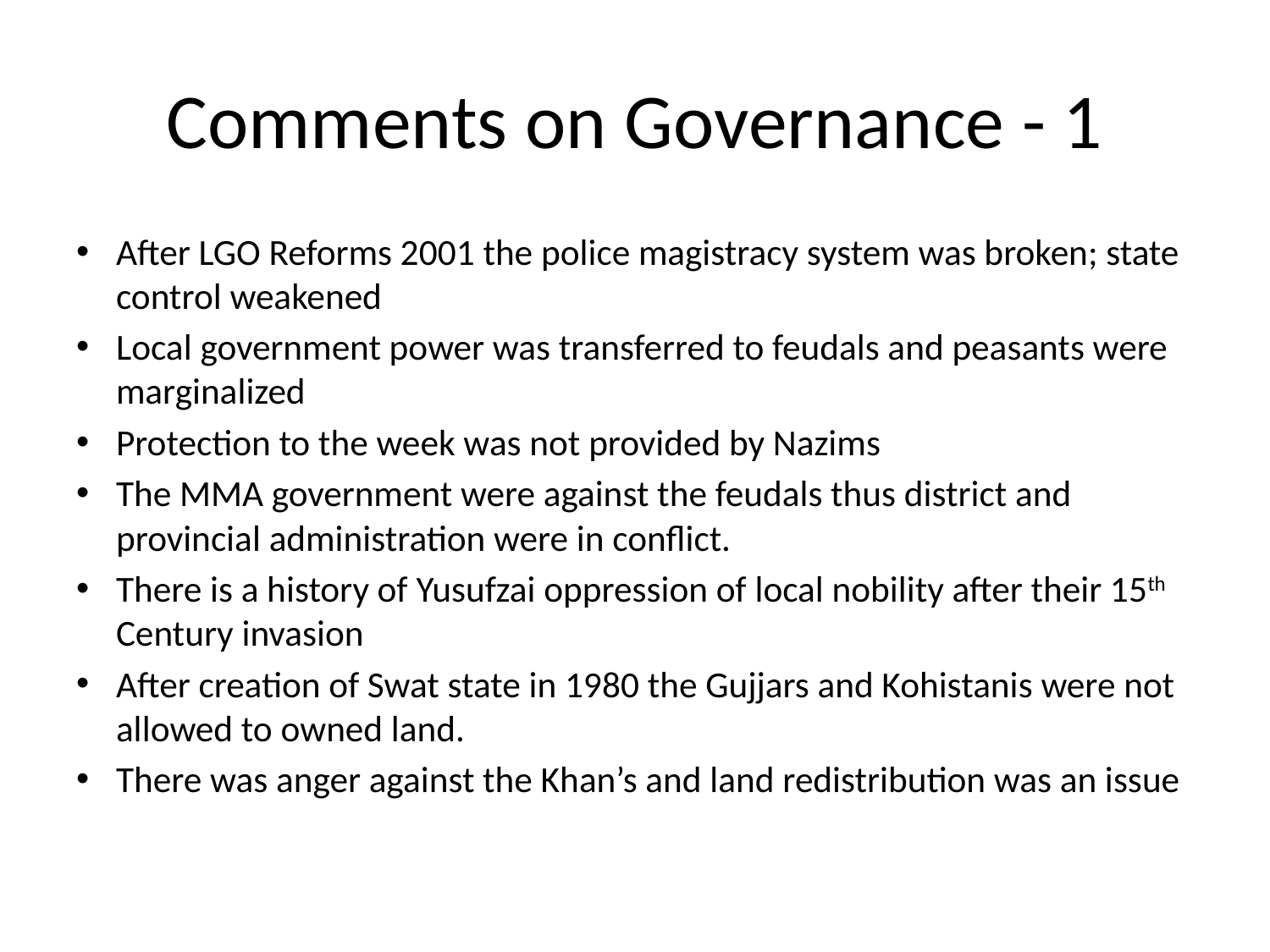

# Comments on Governance - 1
After LGO Reforms 2001 the police magistracy system was broken; state control weakened
Local government power was transferred to feudals and peasants were marginalized
Protection to the week was not provided by Nazims
The MMA government were against the feudals thus district and provincial administration were in conflict.
There is a history of Yusufzai oppression of local nobility after their 15th Century invasion
After creation of Swat state in 1980 the Gujjars and Kohistanis were not allowed to owned land.
There was anger against the Khan’s and land redistribution was an issue